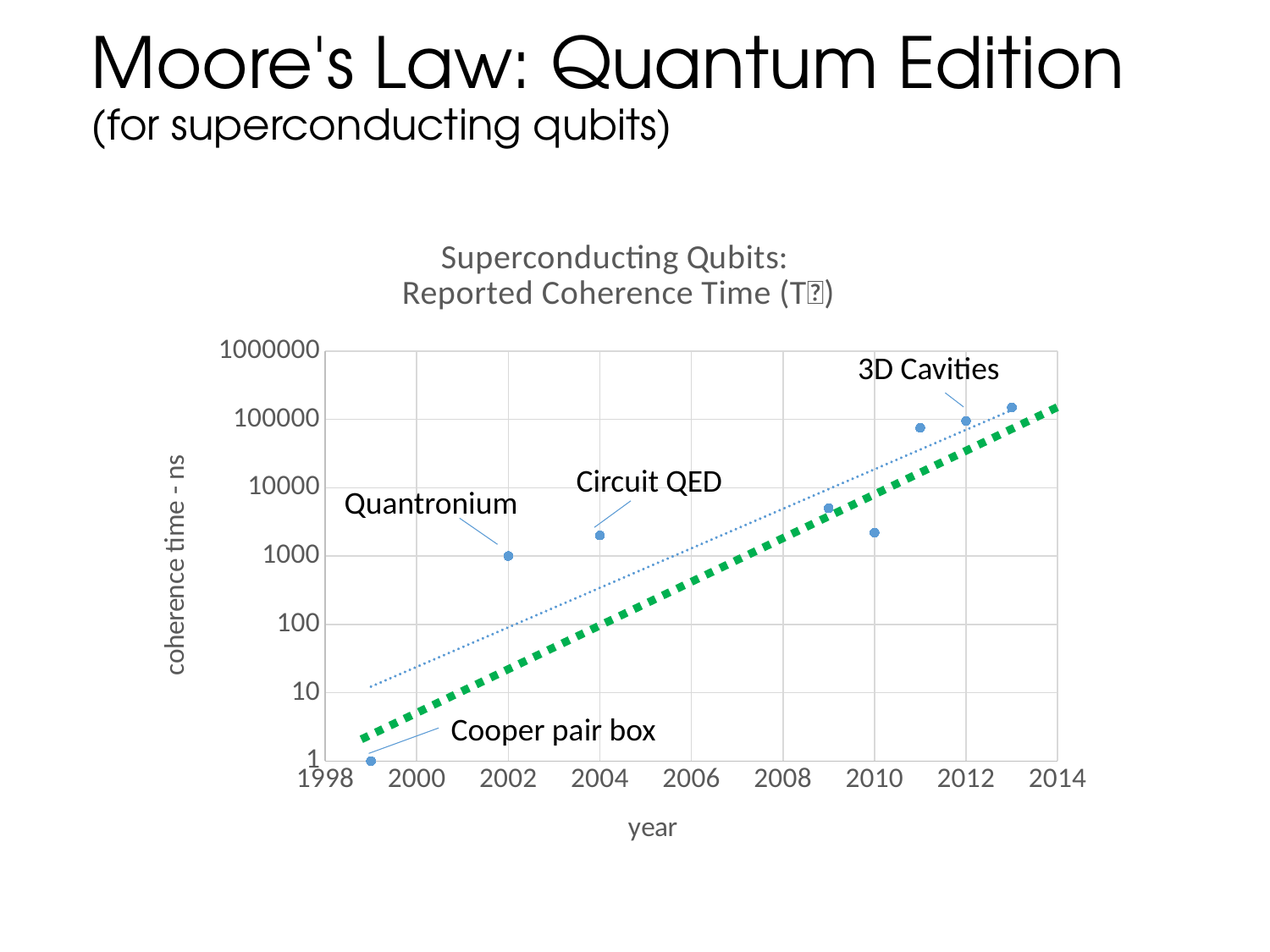

# Moore's Law: Quantum Edition (for superconducting qubits)

### Chart: Superconducting Qubits:
Reported Coherence Time (T)

| Category |  |
|---|---|
3D Cavities
Circuit QED
Quantronium
Cooper pair box